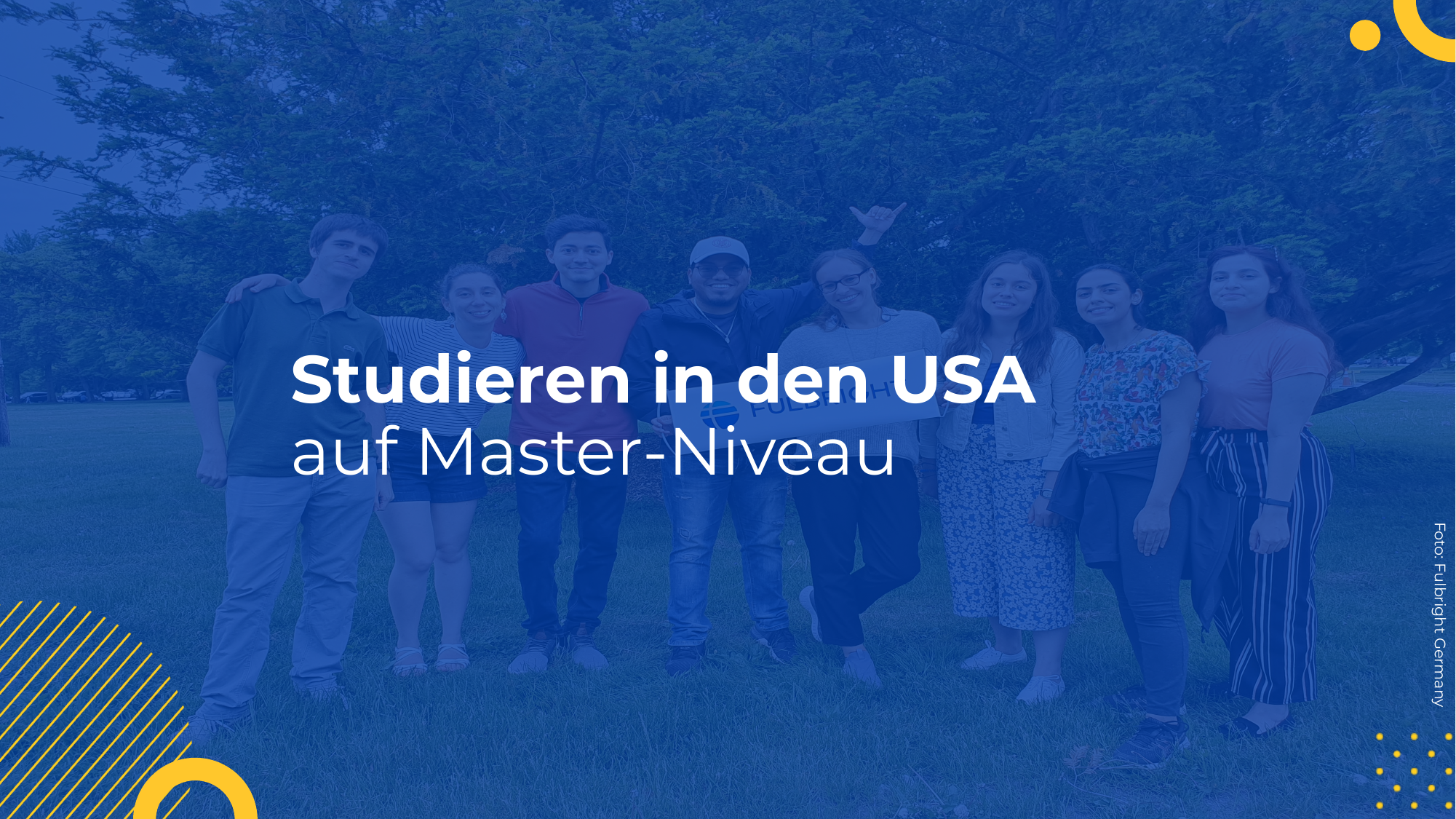

Studieren in den USA
auf Master-Niveau
Foto: Fulbright Germany